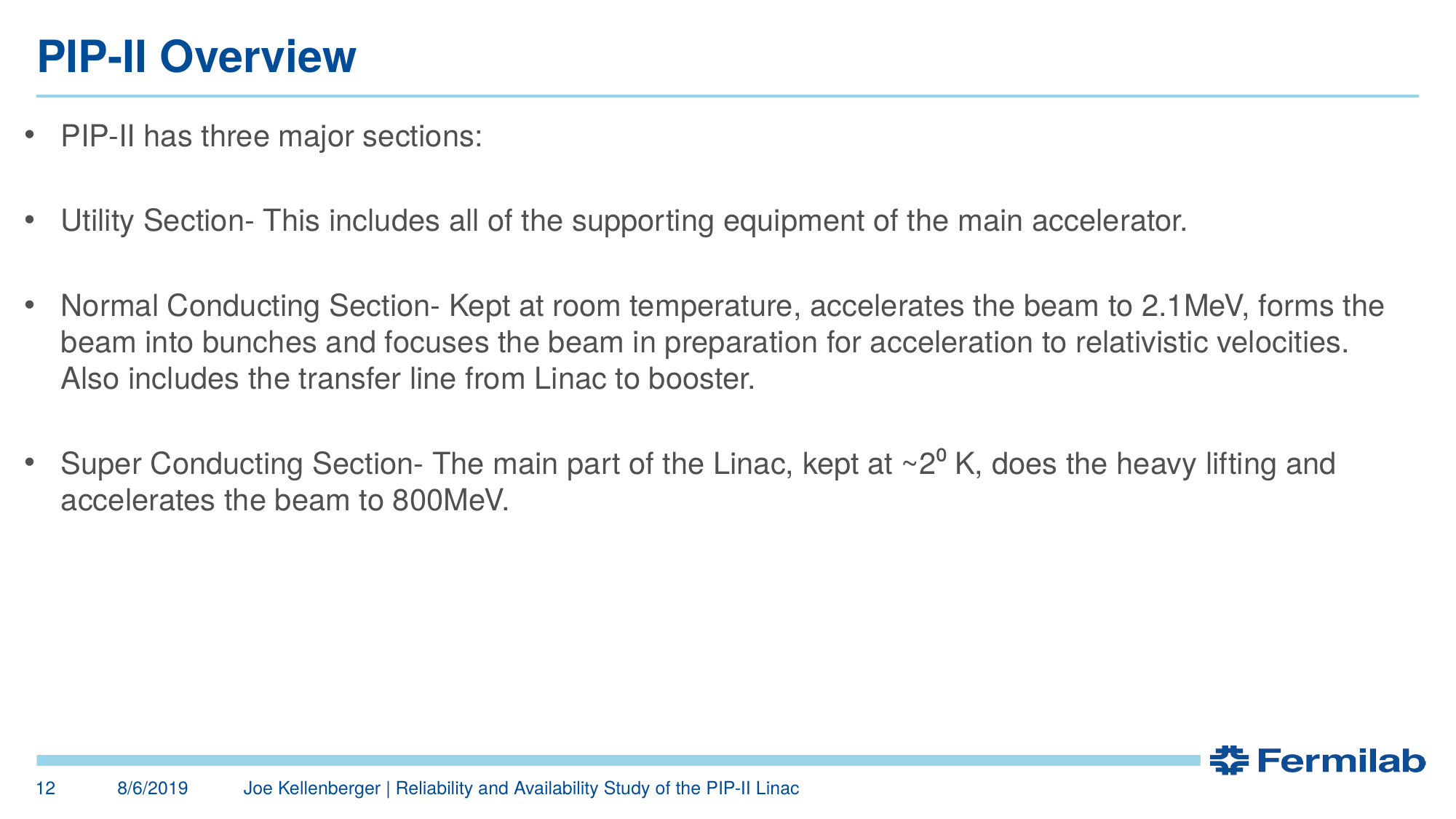

# PIP-II Overview
PIP-II has three major sections:

Utility Section- This includes all of the supporting equipment of the main accelerator.

Normal Conducting Section- Kept at room temperature, accelerates the beam to 2.1MeV, forms the beam into bunches and focuses the beam in preparation for acceleration to relativistic velocities. Also includes the transfer line from Linac to booster.

Super Conducting Section- The main part of the Linac, kept at ~2⁰ K, does the heavy lifting and accelerates the beam to 800MeV.
12
8/6/2019
Joe Kellenberger | Reliability and Availability Study of the PIP-II Linac